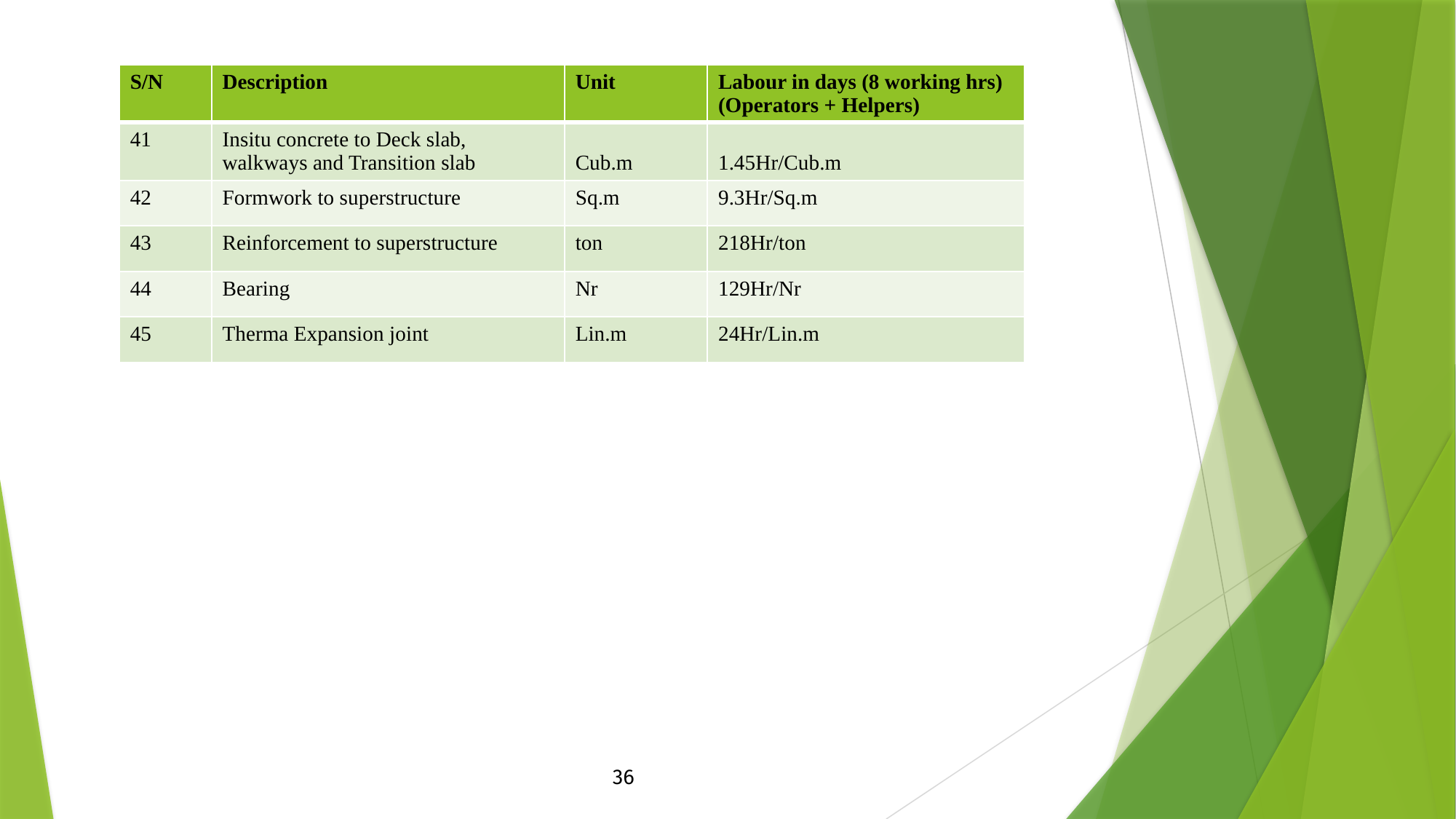

| S/N | Description | Unit | Labour in days (8 working hrs) (Operators + Helpers) |
| --- | --- | --- | --- |
| 41 | Insitu concrete to Deck slab, walkways and Transition slab | Cub.m | 1.45Hr/Cub.m |
| 42 | Formwork to superstructure | Sq.m | 9.3Hr/Sq.m |
| 43 | Reinforcement to superstructure | ton | 218Hr/ton |
| 44 | Bearing | Nr | 129Hr/Nr |
| 45 | Therma Expansion joint | Lin.m | 24Hr/Lin.m |
36